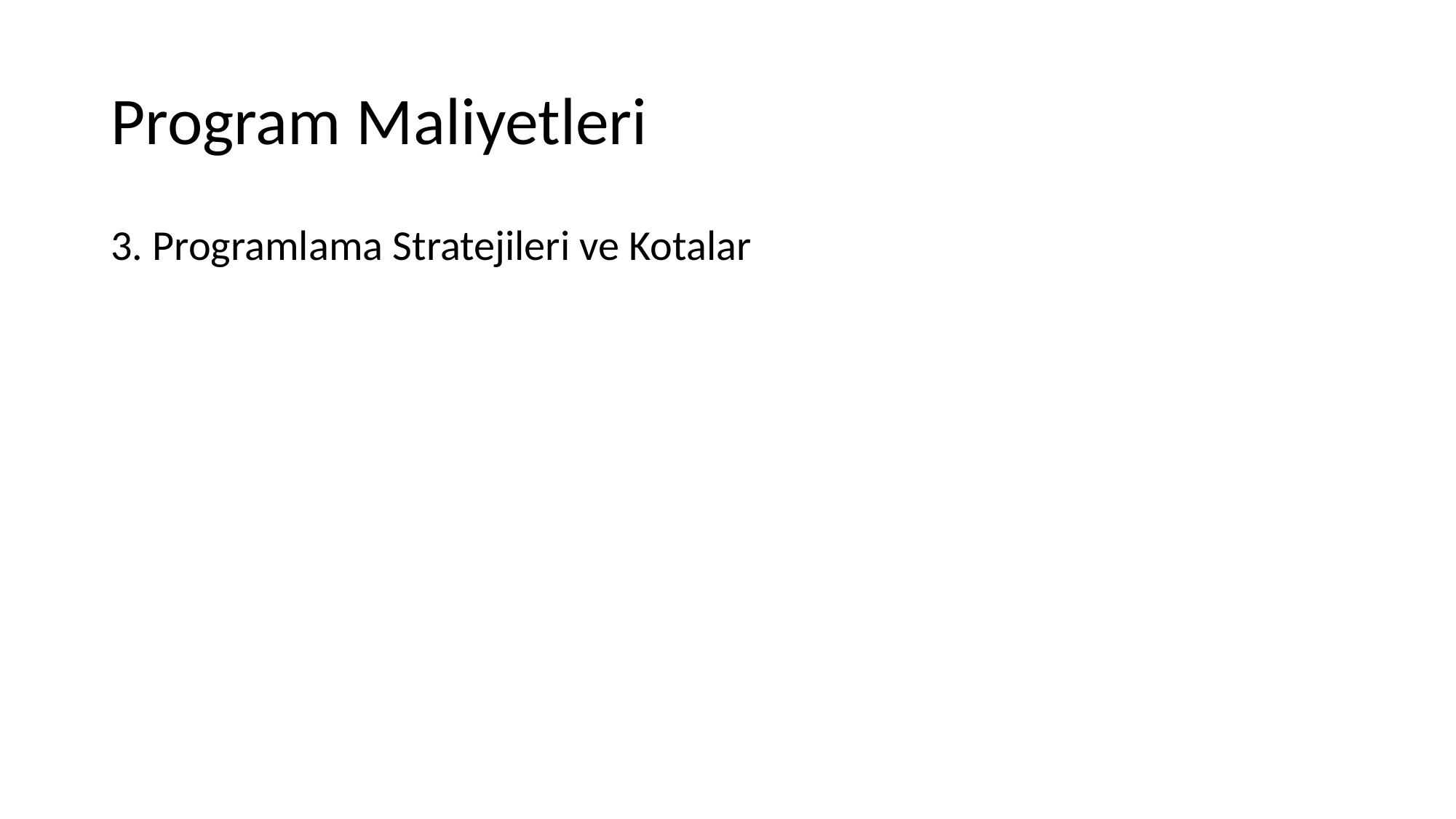

# Program Maliyetleri
3. Programlama Stratejileri ve Kotalar